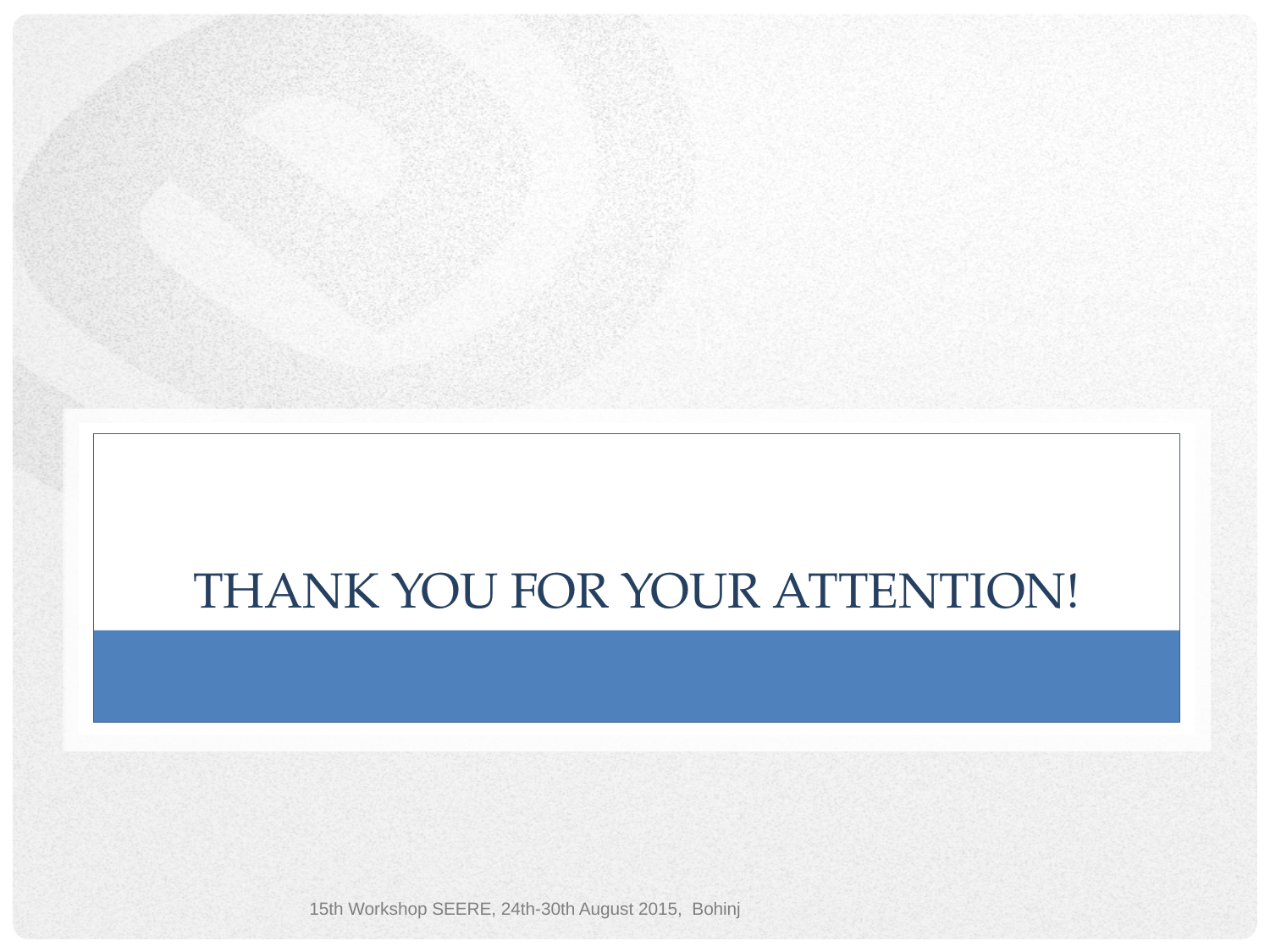

# Thank you for your attention!

15th Workshop SEERE, 24th-30th August 2015,  Bohinj